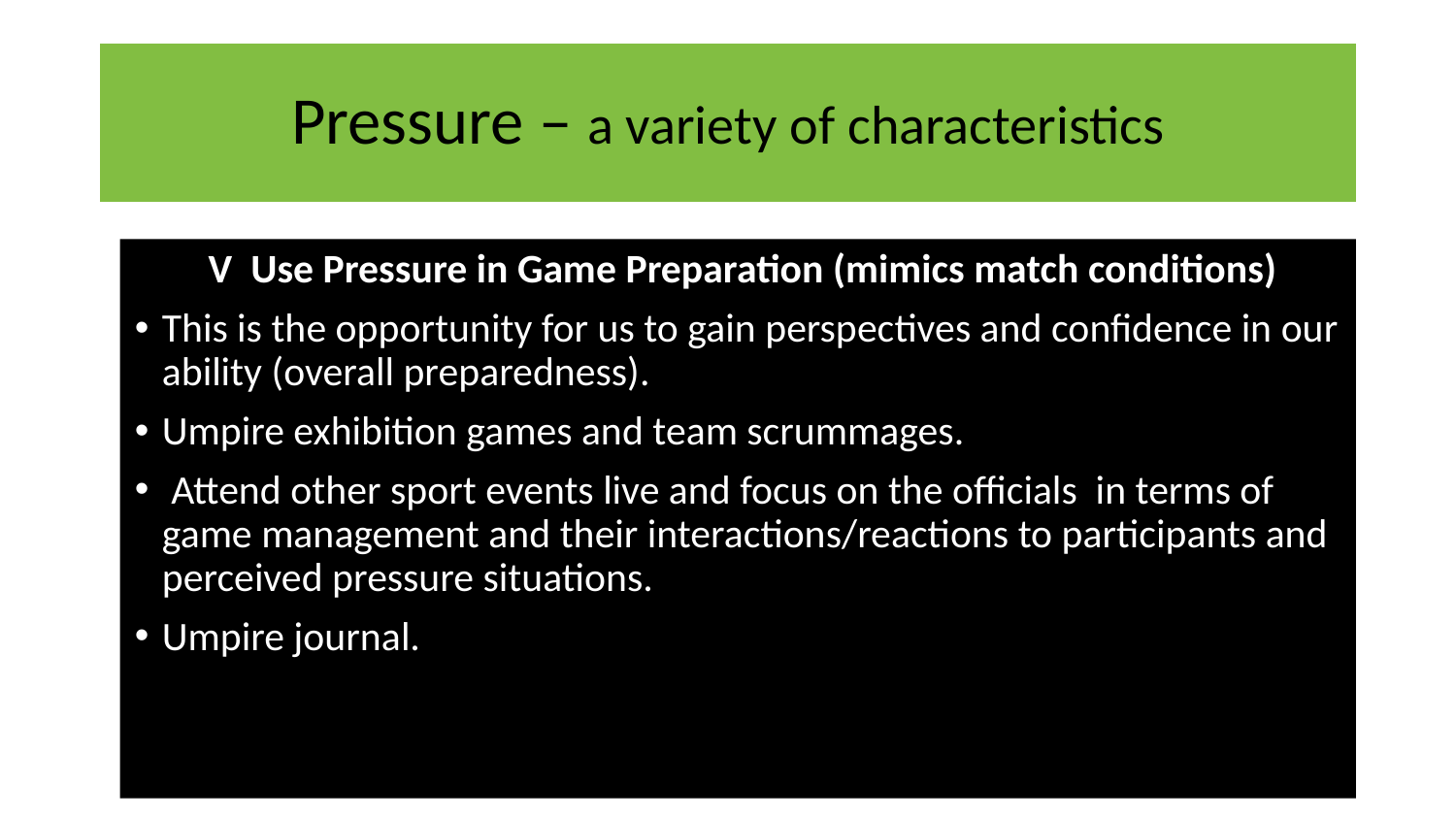

# Pressure – a variety of characteristics
 V  Use Pressure in Game Preparation (mimics match conditions)
This is the opportunity for us to gain perspectives and confidence in our ability (overall preparedness).
Umpire exhibition games and team scrummages.
 Attend other sport events live and focus on the officials  in terms of game management and their interactions/reactions to participants and perceived pressure situations.
Umpire journal.